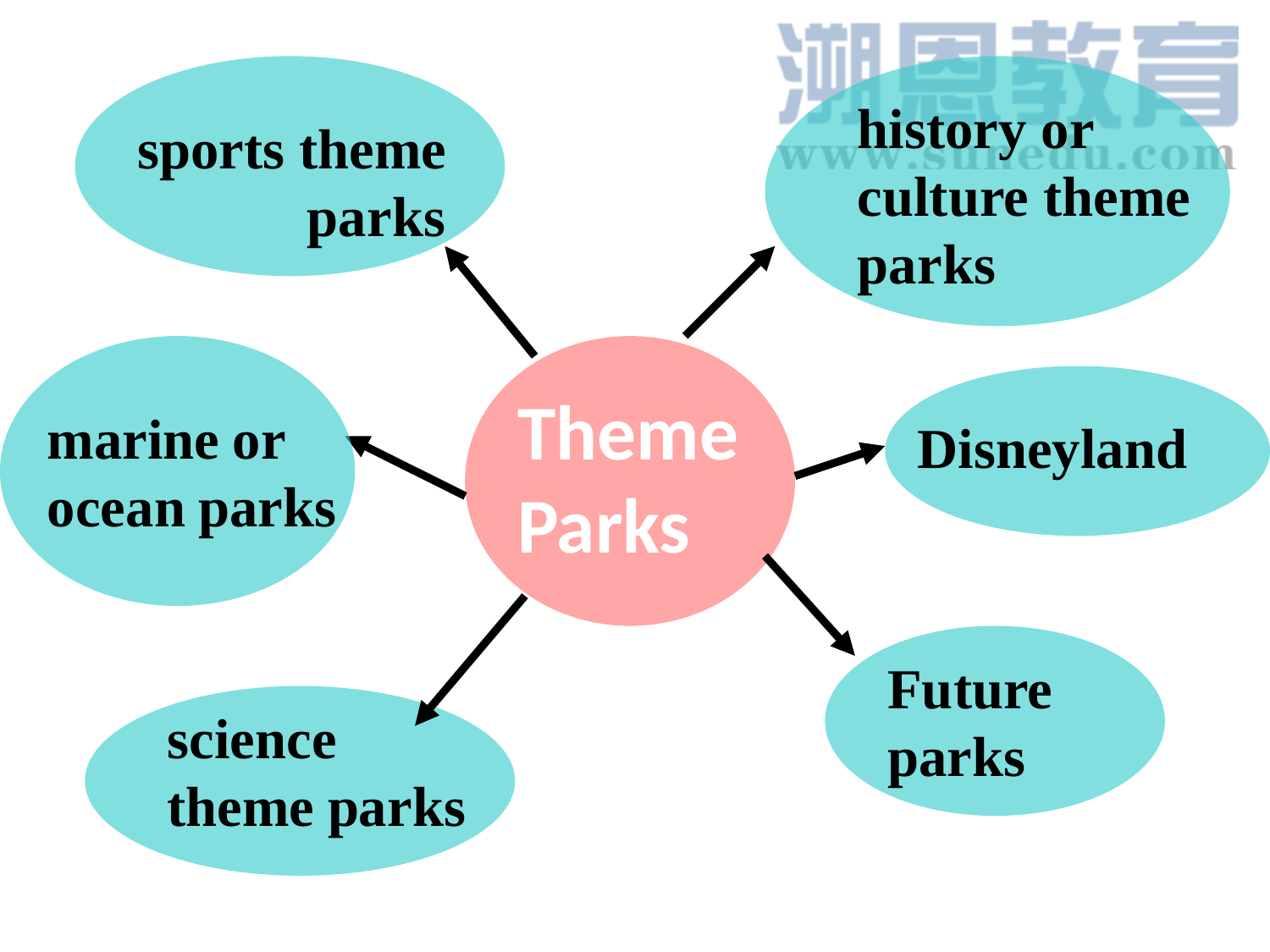

history or culture theme parks
sports theme              parks

Theme
Parks
marine or
ocean parks
Disneyland

Future parks

science
theme parks